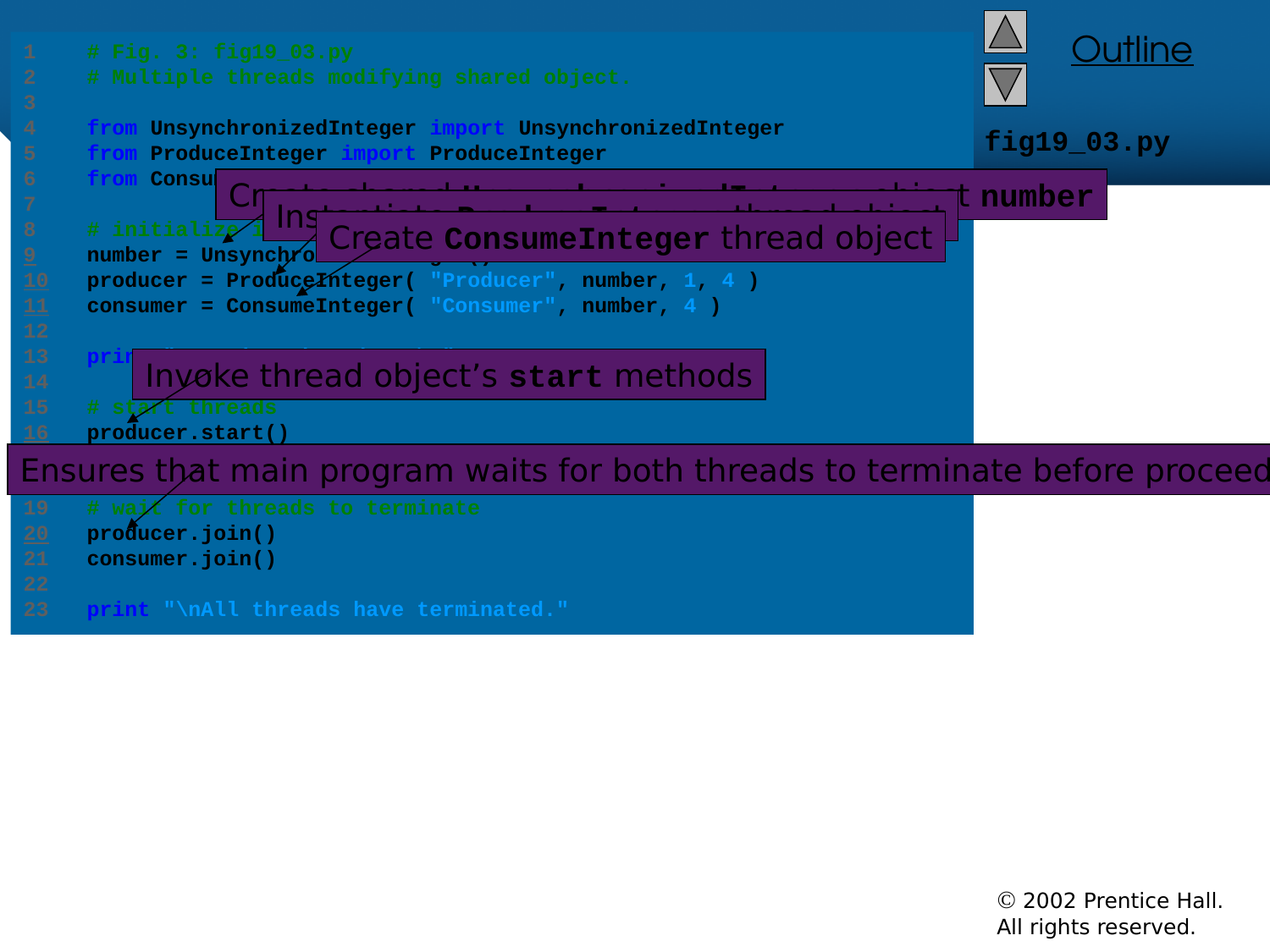

1    # Fig. 3: fig19_03.py
2    # Multiple threads modifying shared object.
3
4    from UnsynchronizedInteger import UnsynchronizedInteger
5    from ProduceInteger import ProduceInteger
6    from ConsumeInteger import ConsumeInteger
7
8    # initialize integer and threads
9    number = UnsynchronizedInteger()
10   producer = ProduceInteger( "Producer", number, 1, 4 )
11   consumer = ConsumeInteger( "Consumer", number, 4 )
12
13   print "Starting threads...\n"
14
15   # start threads
16   producer.start()
17   consumer.start()
18
19   # wait for threads to terminate
20   producer.join()
21   consumer.join()
22
23   print "\nAll threads have terminated."
# fig19_03.py
Create shared UnsynchronizedInteger object number

Instantiate ProduceInteger thread object

Create ConsumeInteger thread object

Invoke thread object’s start methods

Ensures that main program waits for both threads to terminate before proceeding